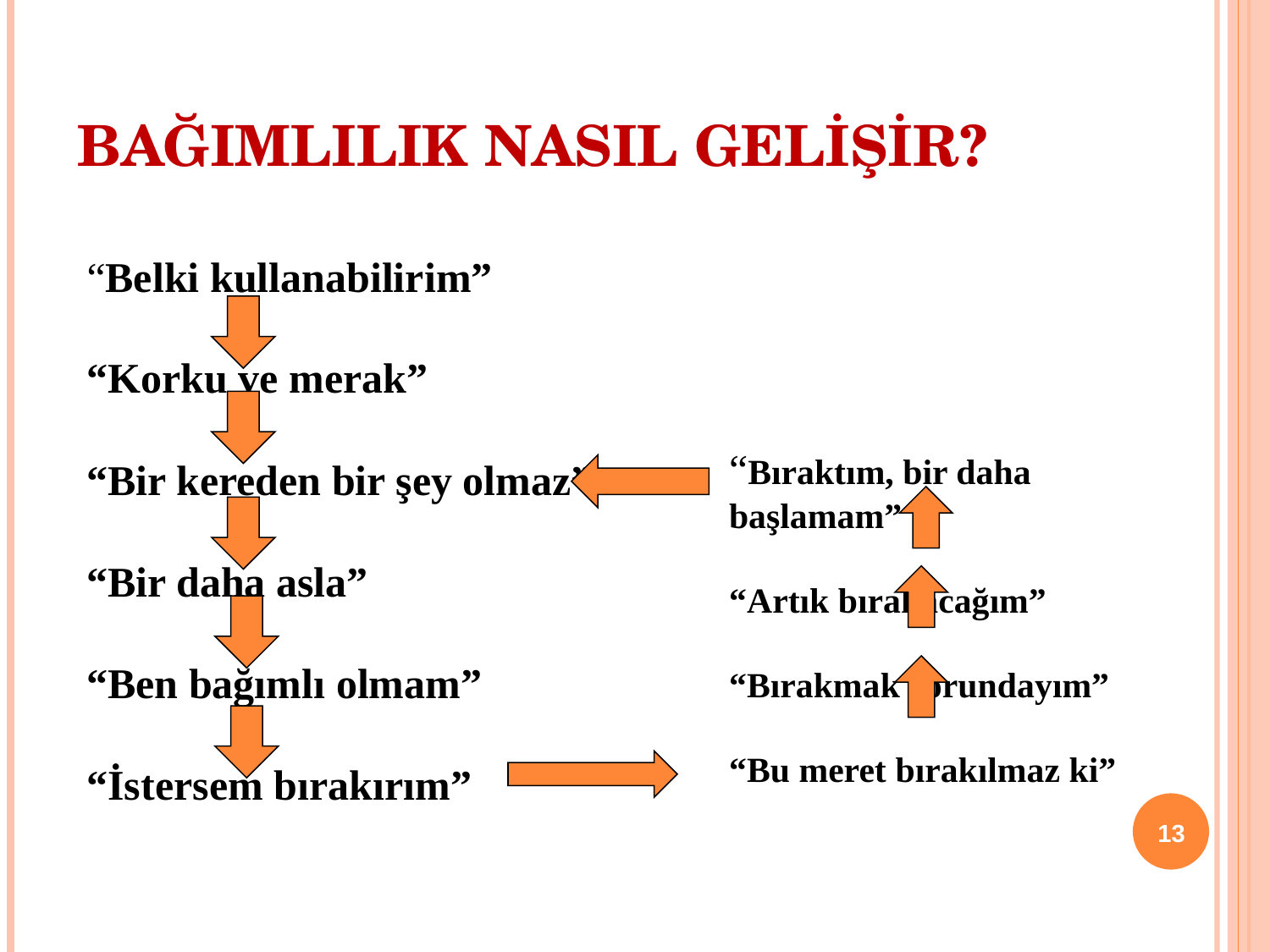

# BAĞIMLILIK NASIL GELİŞİR?

“Bıraktım, bir daha başlamam”

“Artık bırakacağım”

“Bırakmak zorundayım”

“Bu meret bırakılmaz ki”
“Belki kullanabilirim”

“Korku ve merak”

“Bir kereden bir şey olmaz”

“Bir daha asla”

“Ben bağımlı olmam”

“İstersem bırakırım”

13